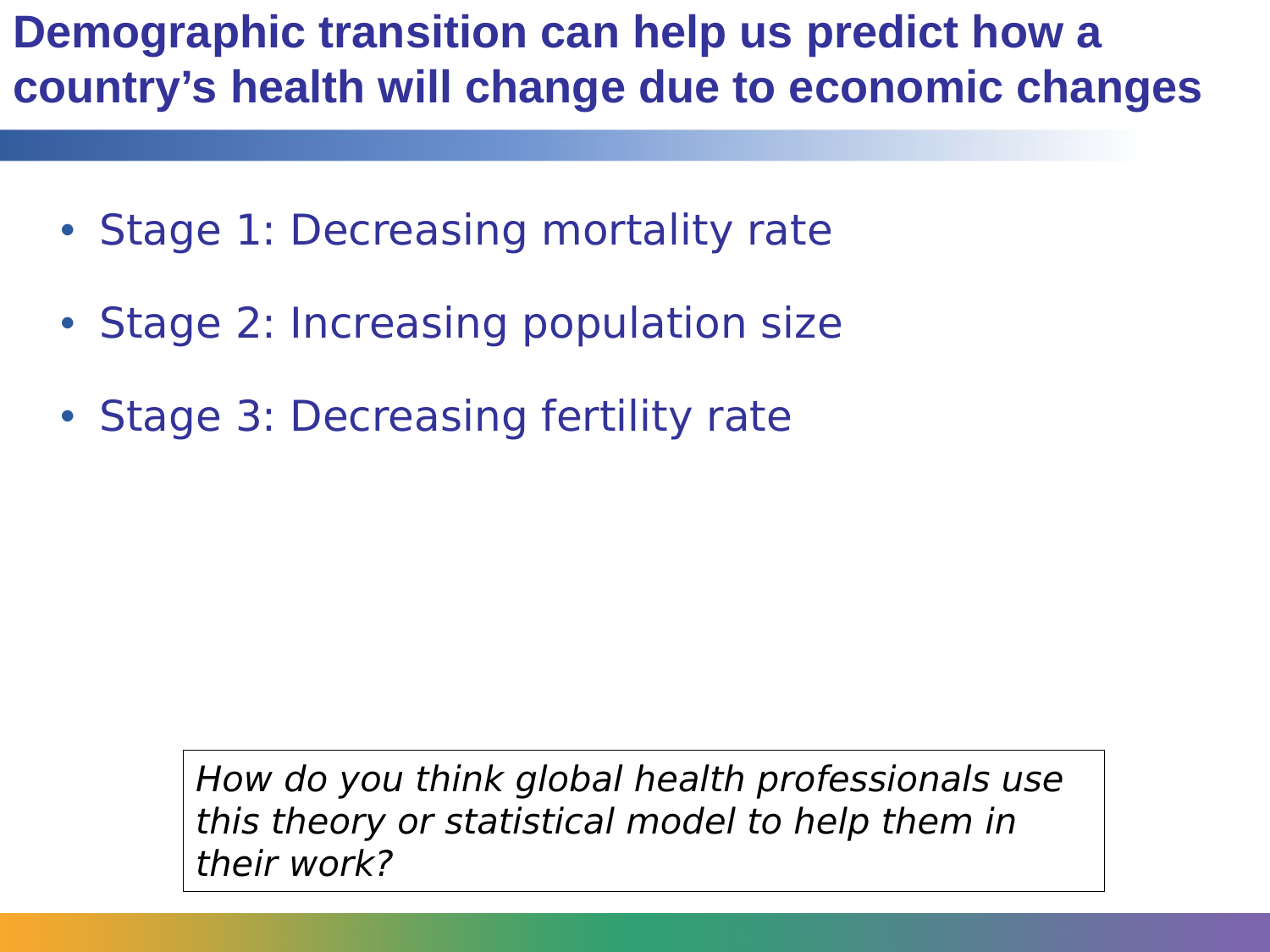

# Demographic transition can help us predict how a country’s health will change due to economic changes
Stage 1: Decreasing mortality rate
Stage 2: Increasing population size
Stage 3: Decreasing fertility rate
How do you think global health professionals use this theory or statistical model to help them in their work?